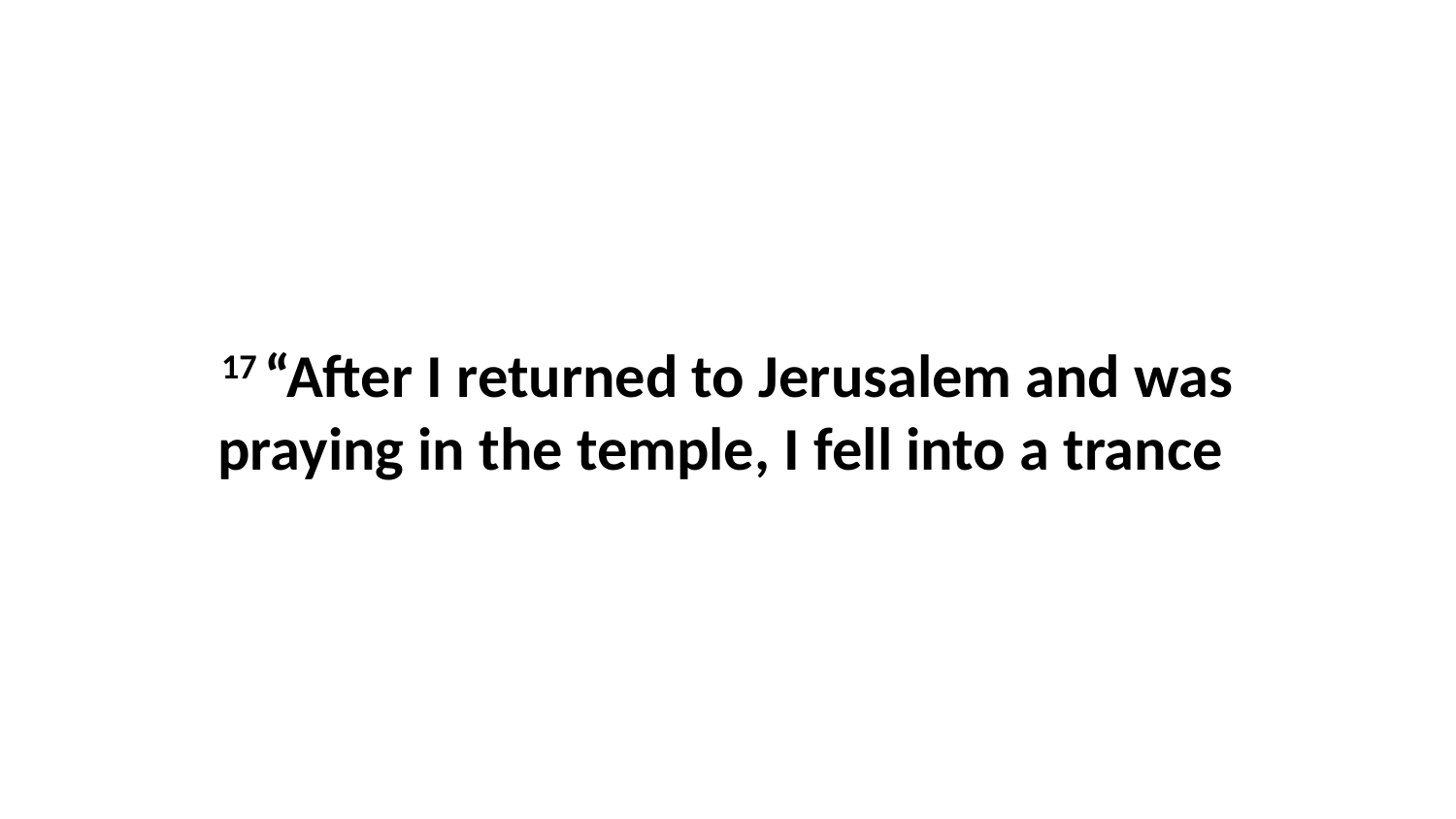

17 “After I returned to Jerusalem and was praying in the temple, I fell into a trance